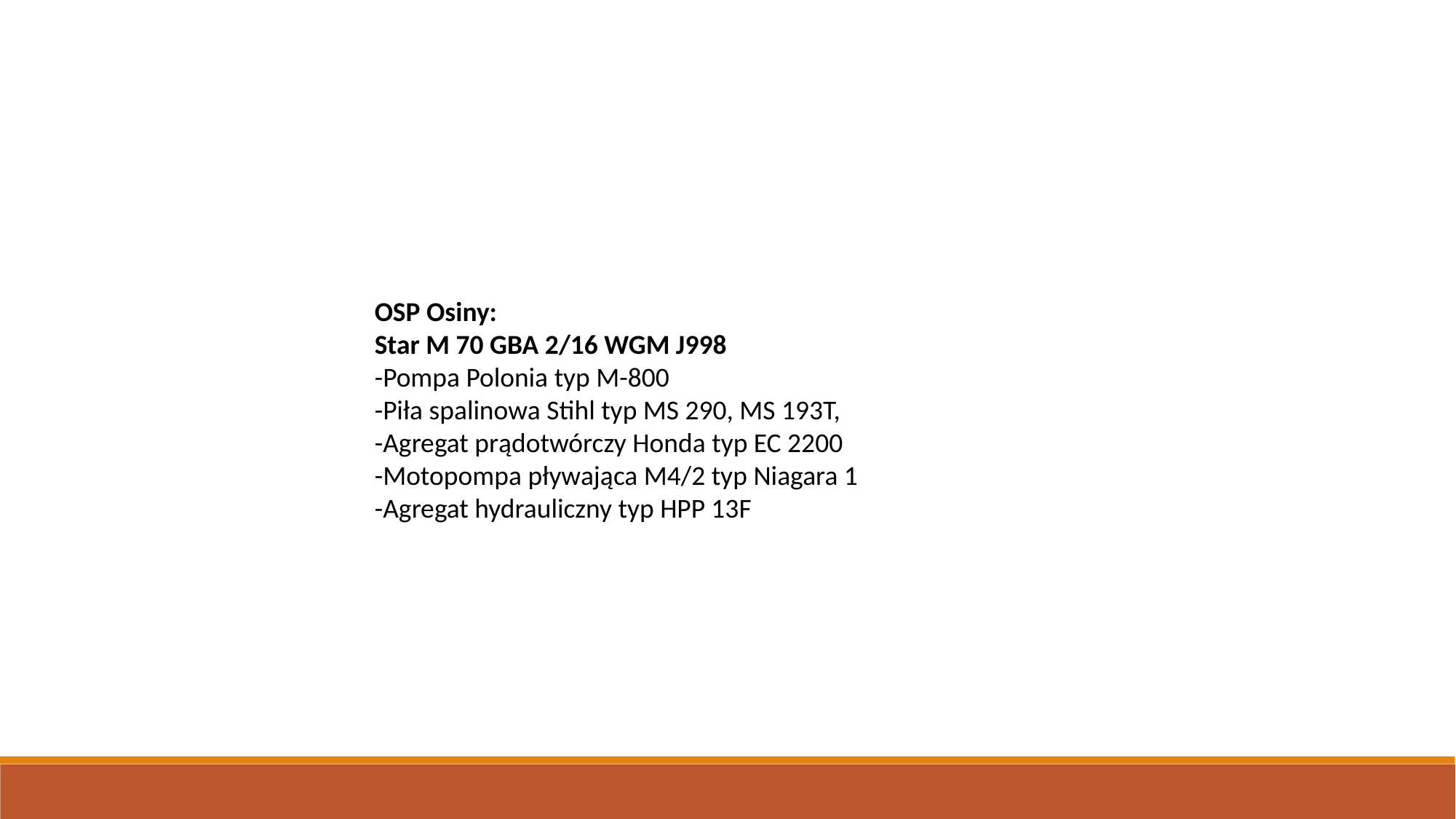

OSP Osiny:
Star M 70 GBA 2/16 WGM J998
-Pompa Polonia typ M-800
-Piła spalinowa Stihl typ MS 290, MS 193T,
-Agregat prądotwórczy Honda typ EC 2200
-Motopompa pływająca M4/2 typ Niagara 1
-Agregat hydrauliczny typ HPP 13F